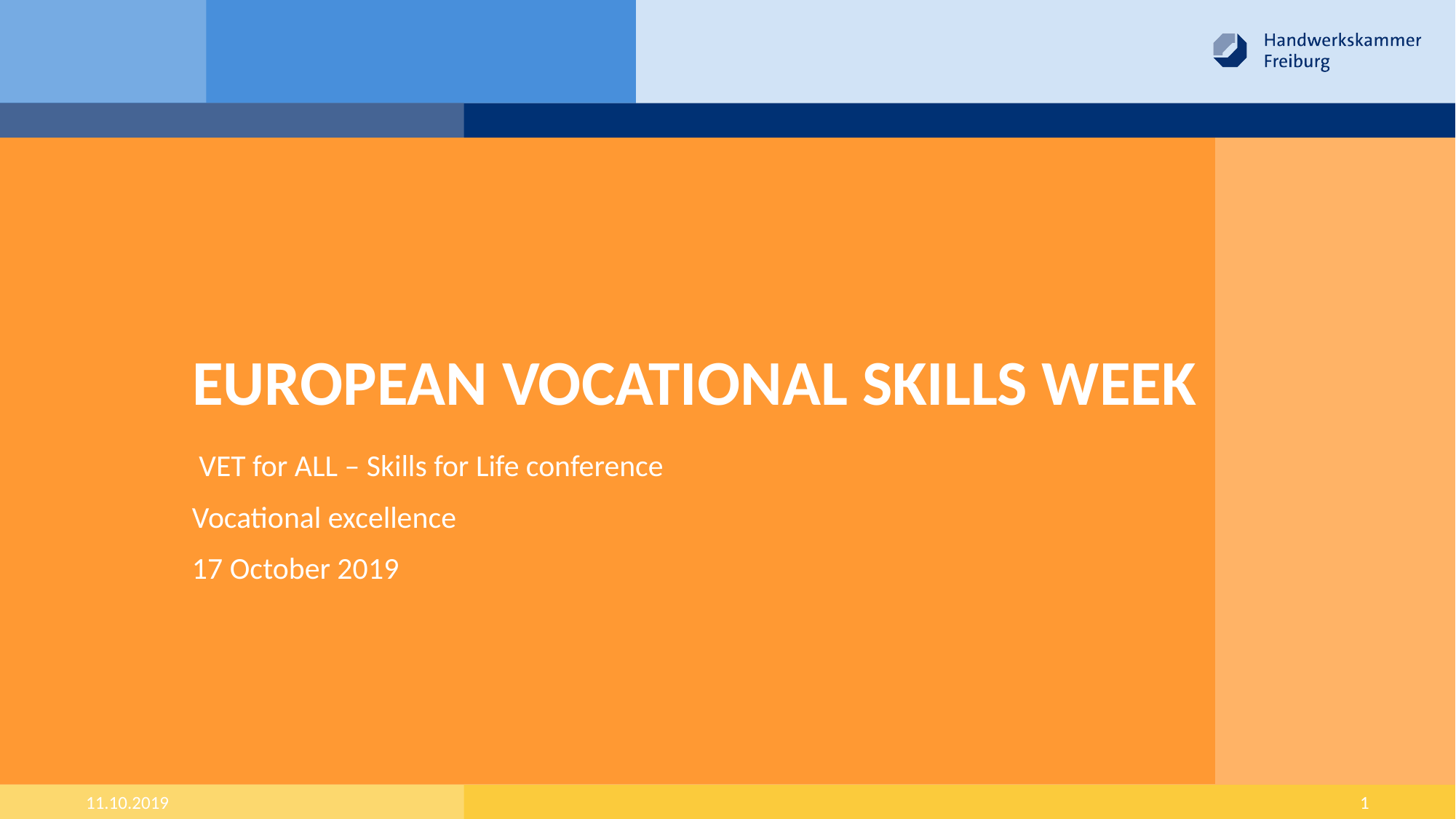

# EUROPEAN VOCATIONAL SKILLS WEEK
 VET for ALL – Skills for Life conference
Vocational excellence
17 October 2019
11.10.2019

1